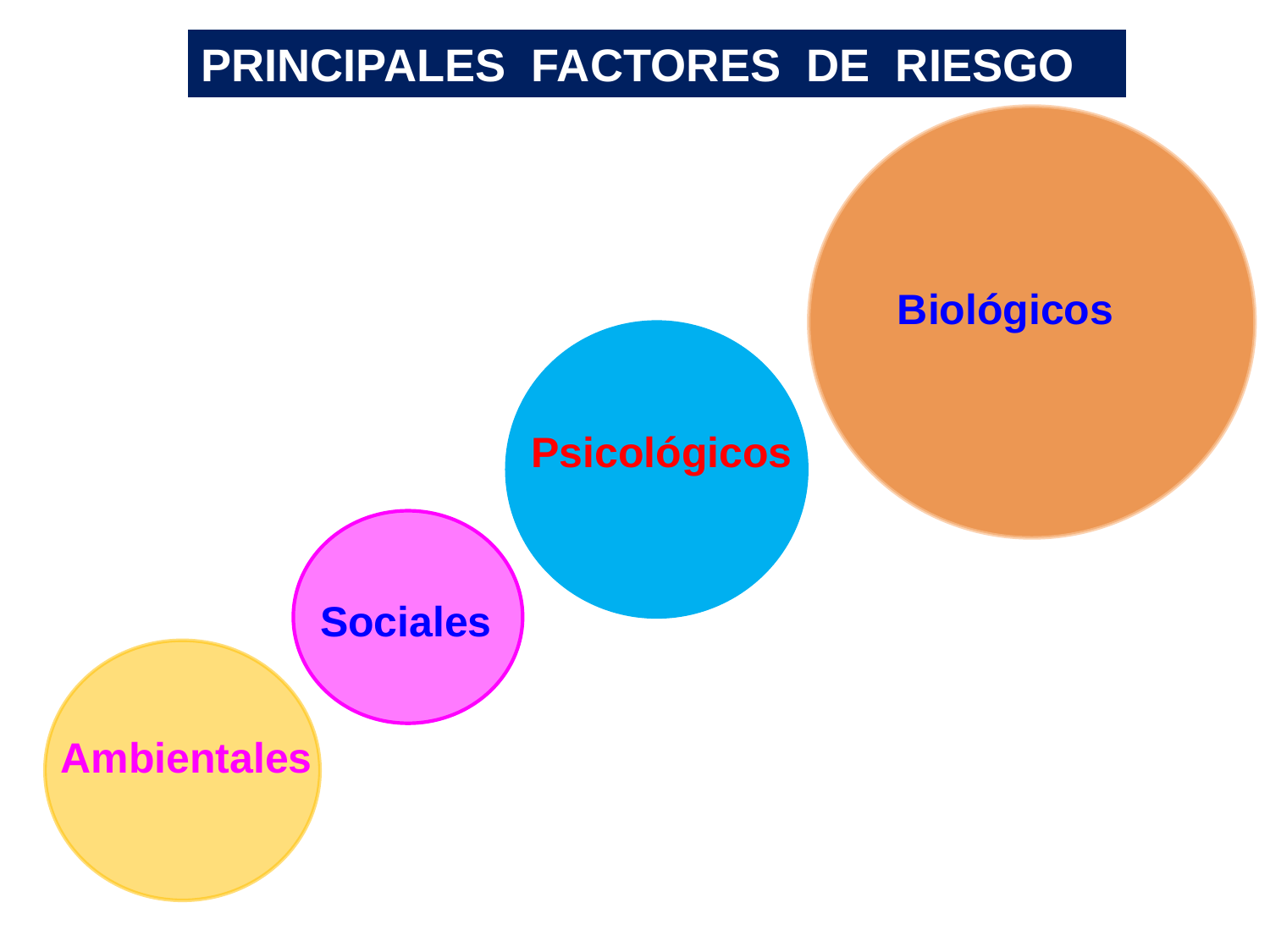

PRINCIPALES  FACTORES  DE  RIESGO

Biológicos

Psicológicos

Sociales

Ambientales